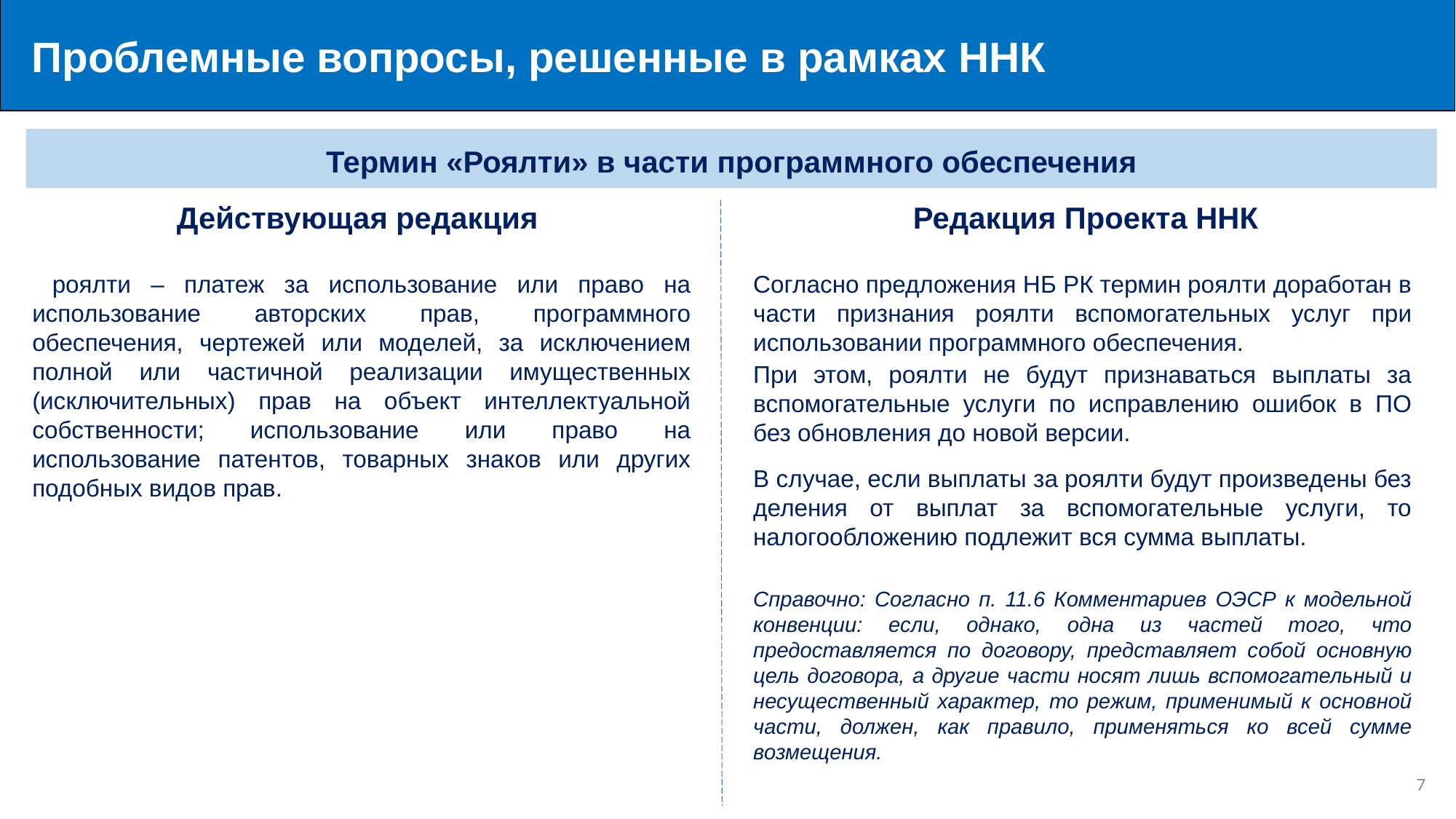

Проблемные вопросы, решенные в рамках ННК
Термин «Роялти» в части программного обеспечения
Действующая редакция
Редакция Проекта ННК
 роялти – платеж за использование или право на использование авторских прав, программного обеспечения, чертежей или моделей, за исключением полной или частичной реализации имущественных (исключительных) прав на объект интеллектуальной собственности; использование или право на использование патентов, товарных знаков или других подобных видов прав.

Согласно предложения НБ РК термин роялти доработан в части признания роялти вспомогательных услуг при использовании программного обеспечения.
При этом, роялти не будут признаваться выплаты за вспомогательные услуги по исправлению ошибок в ПО без обновления до новой версии.

В случае, если выплаты за роялти будут произведены без деления от выплат за вспомогательные услуги, то налогообложению подлежит вся сумма выплаты.

Справочно: Согласно п. 11.6 Комментариев ОЭСР к модельной конвенции: если, однако, одна из частей того, что предоставляется по договору, представляет собой основную цель договора, а другие части носят лишь вспомогательный и несущественный характер, то режим, применимый к основной части, должен, как правило, применяться ко всей сумме возмещения.
7